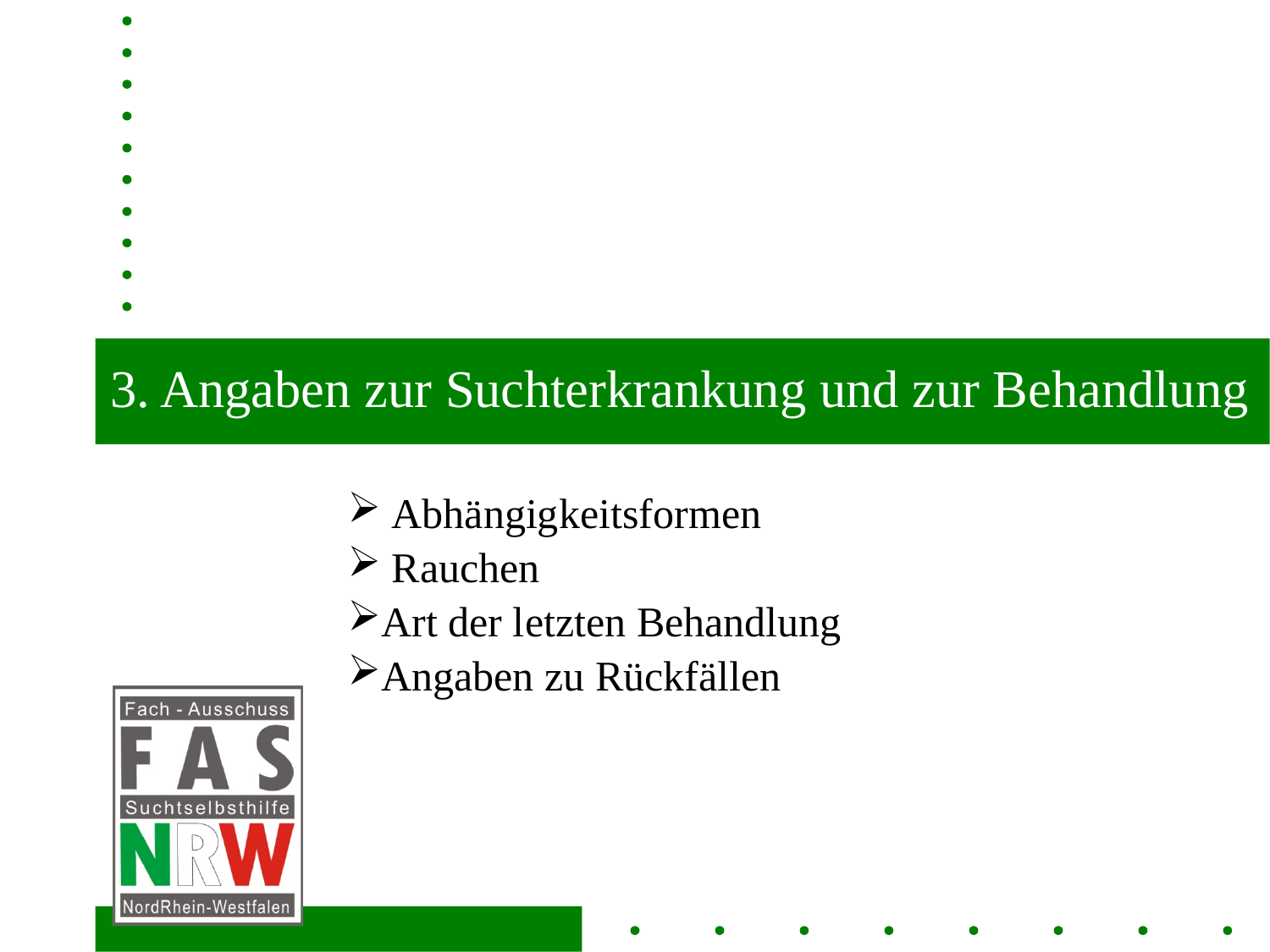

# 3. Angaben zur Suchterkrankung und zur Behandlung
 Abhängigkeitsformen
 Rauchen
Art der letzten Behandlung
Angaben zu Rückfällen